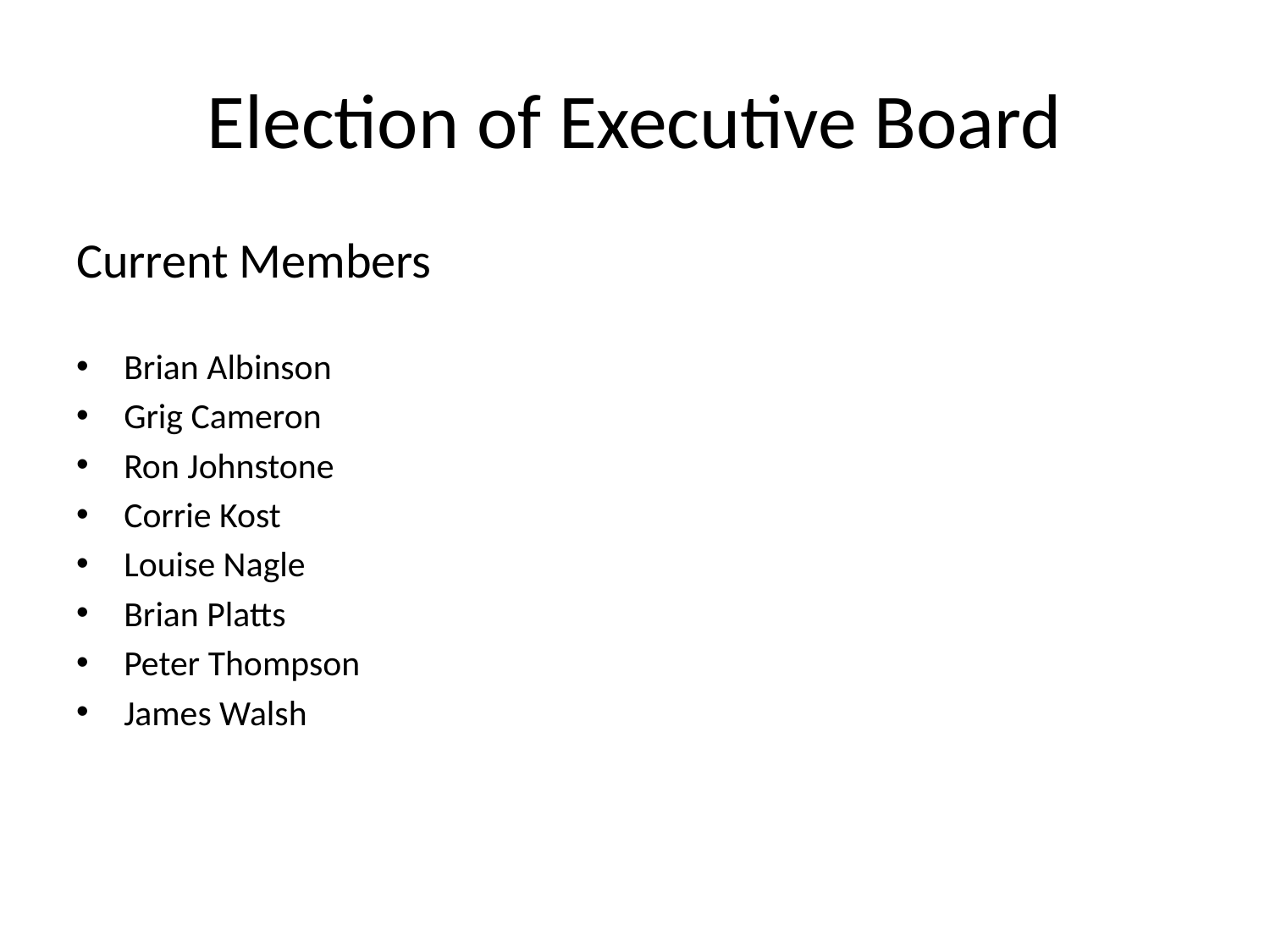

# Election of Executive Board
Current Members

Brian Albinson
Grig Cameron
Ron Johnstone
Corrie Kost
Louise Nagle
Brian Platts
Peter Thompson
James Walsh